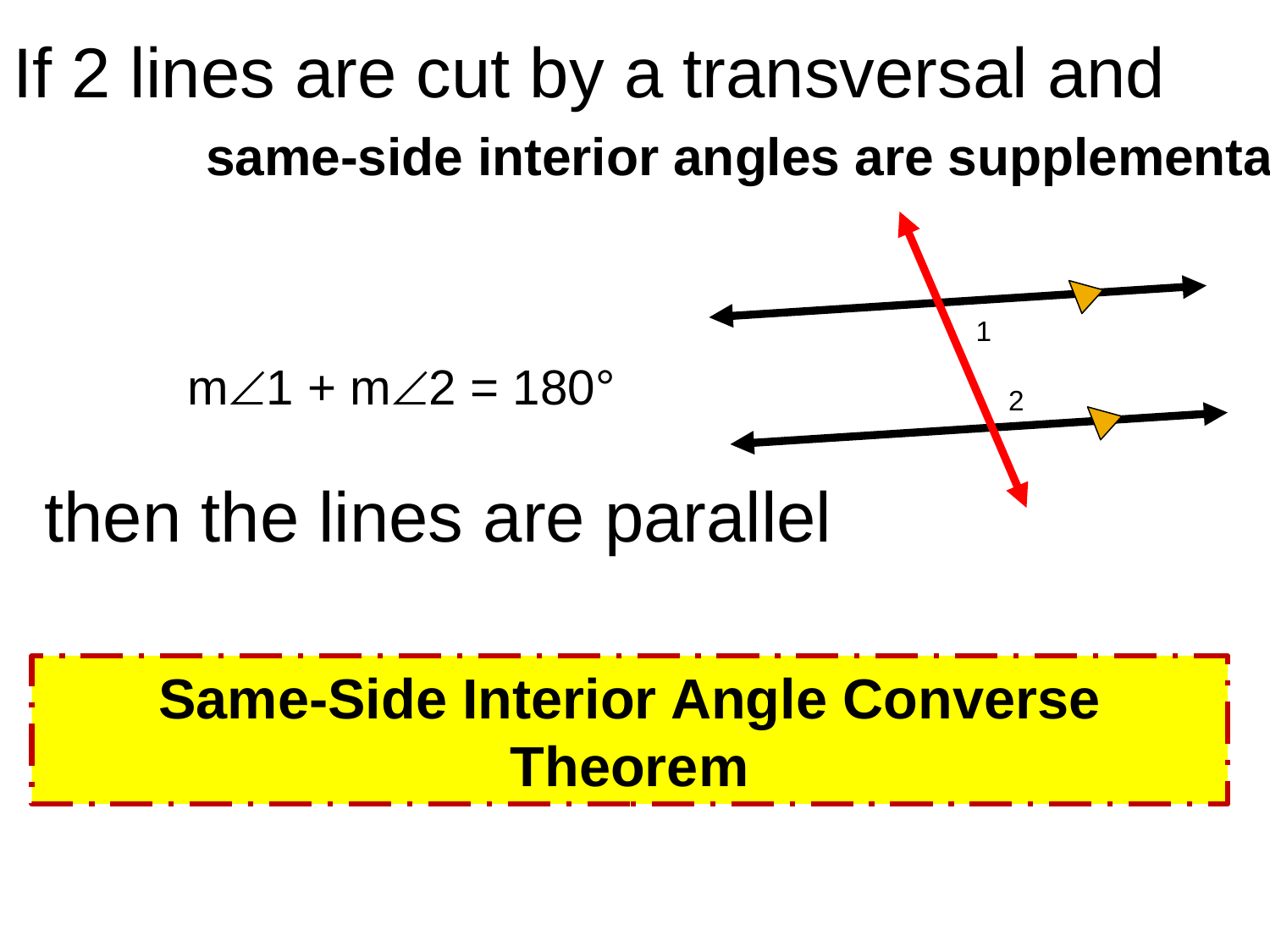

If 2 lines are cut by a transversal and
same-side interior angles are supplementary

1
m∠1 + m∠2 = 180°
2

then the lines are parallel
# Same-Side Interior Angle Converse Theorem